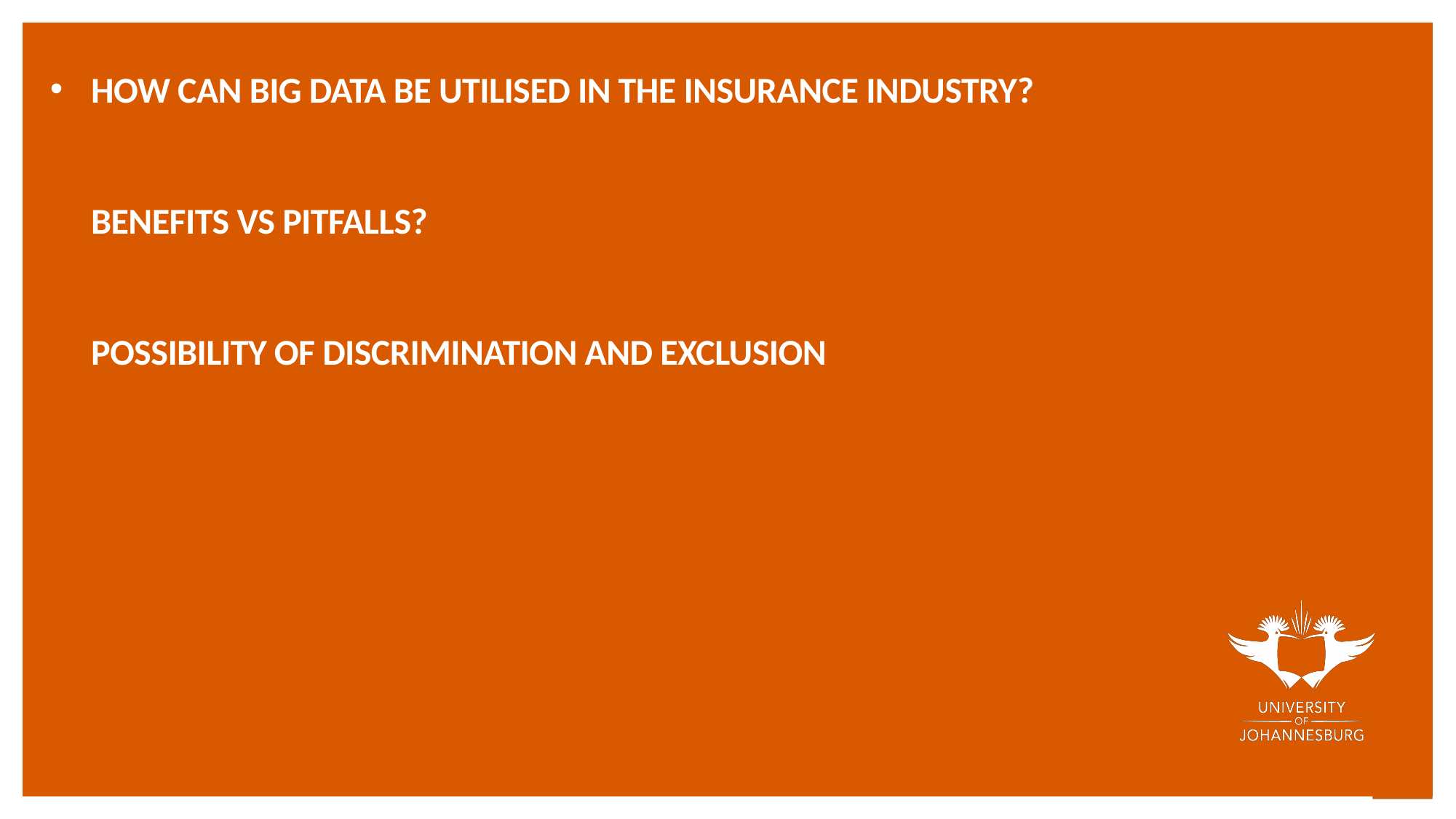

# HOW CAN BIG DATA BE UTILISED IN THE INSURANCE INDUSTRY? BENEFITS VS PITFALLS? POSSIBILITY OF DISCRIMINATION AND EXCLUSION